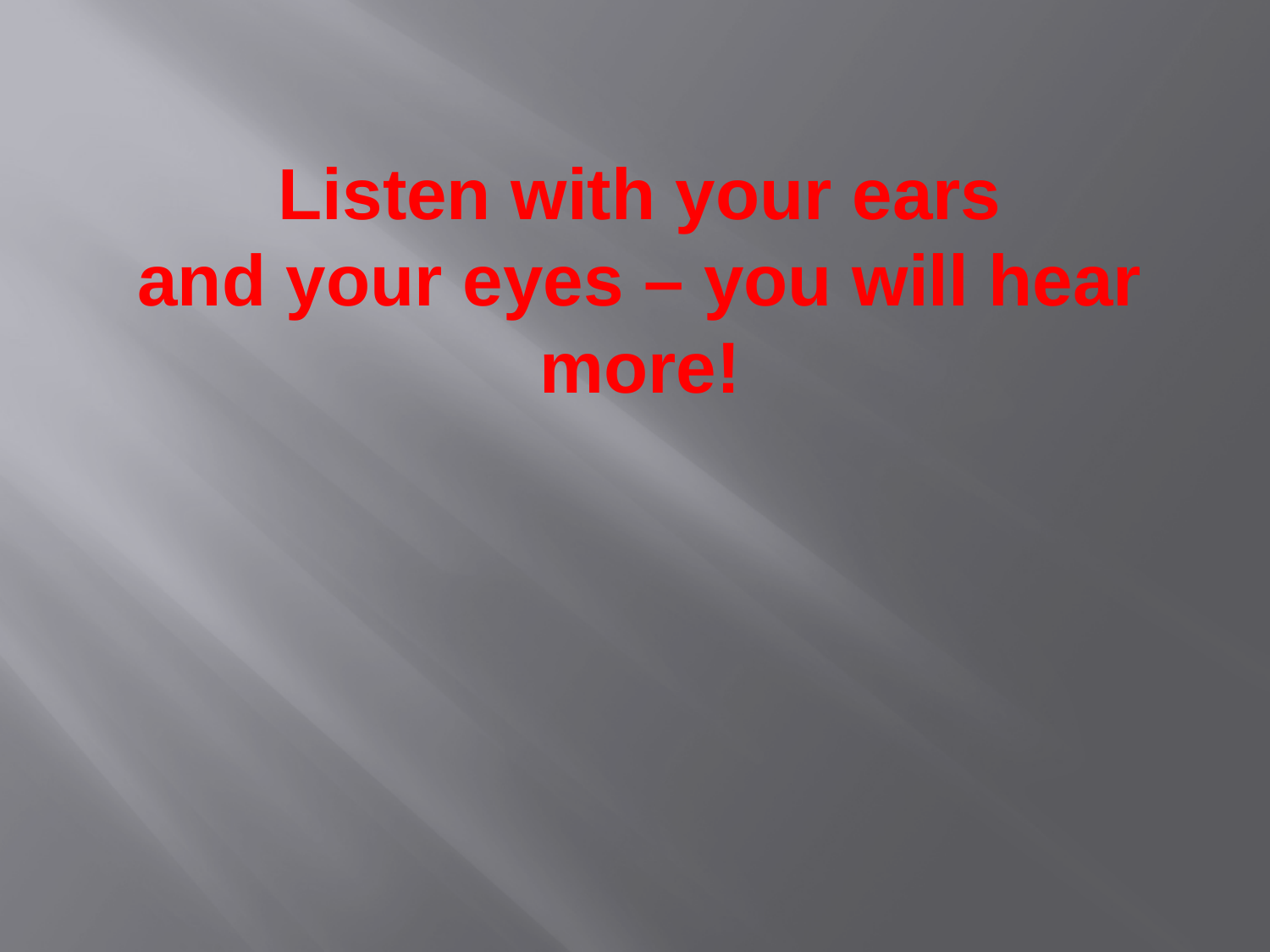

# Listen with your ears and your eyes – you will hear more!